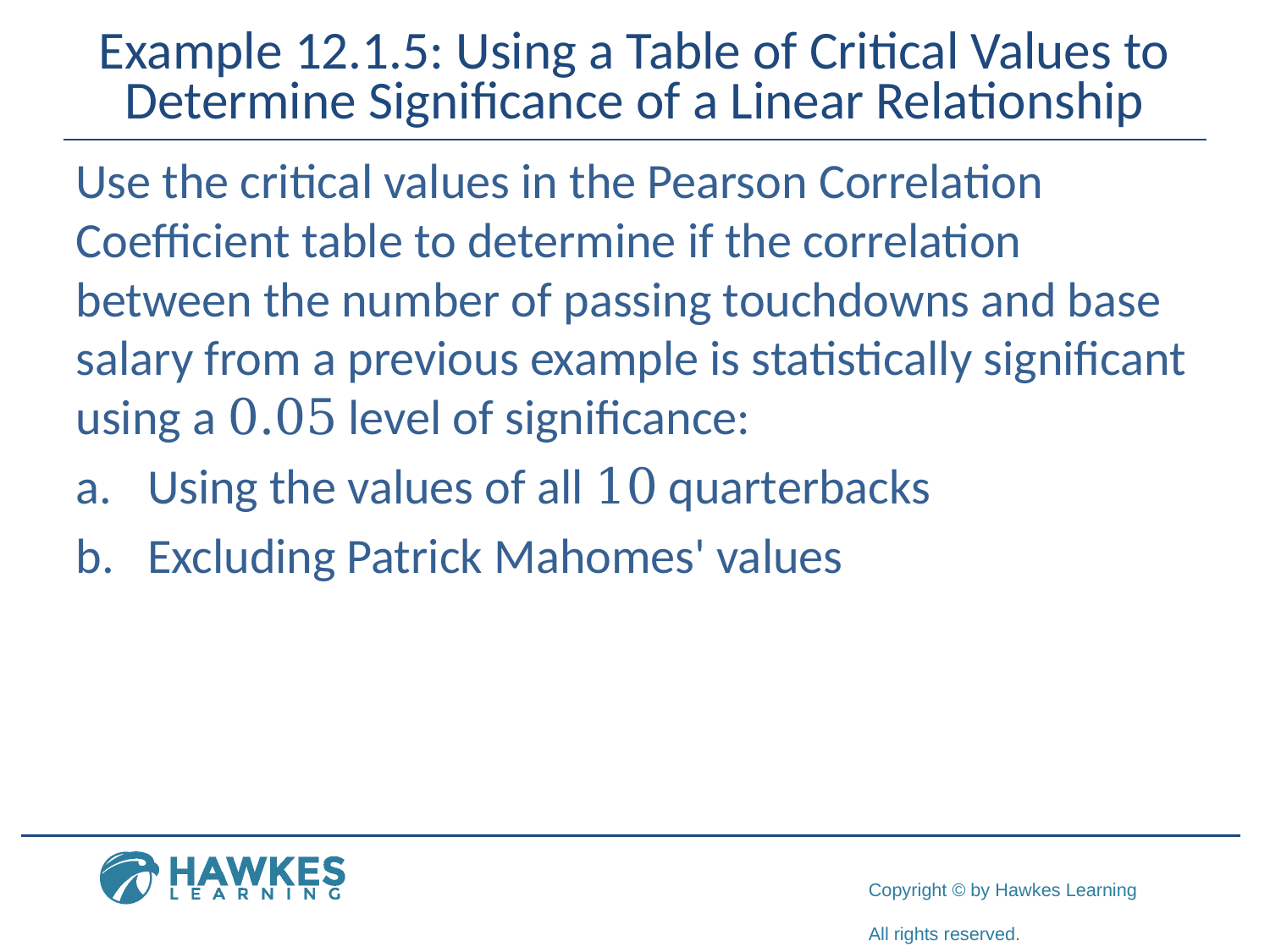

# Example 12.1.5: Using a Table of Critical Values to Determine Significance of a Linear Relationship
Use the critical values in the Pearson Correlation Coefficient table to determine if the correlation between the number of passing touchdowns and base salary from a previous example is statistically significant using a 0.05 level of significance:
​Using the values of all 10 quarterbacks
​Excluding Patrick Mahomes' values